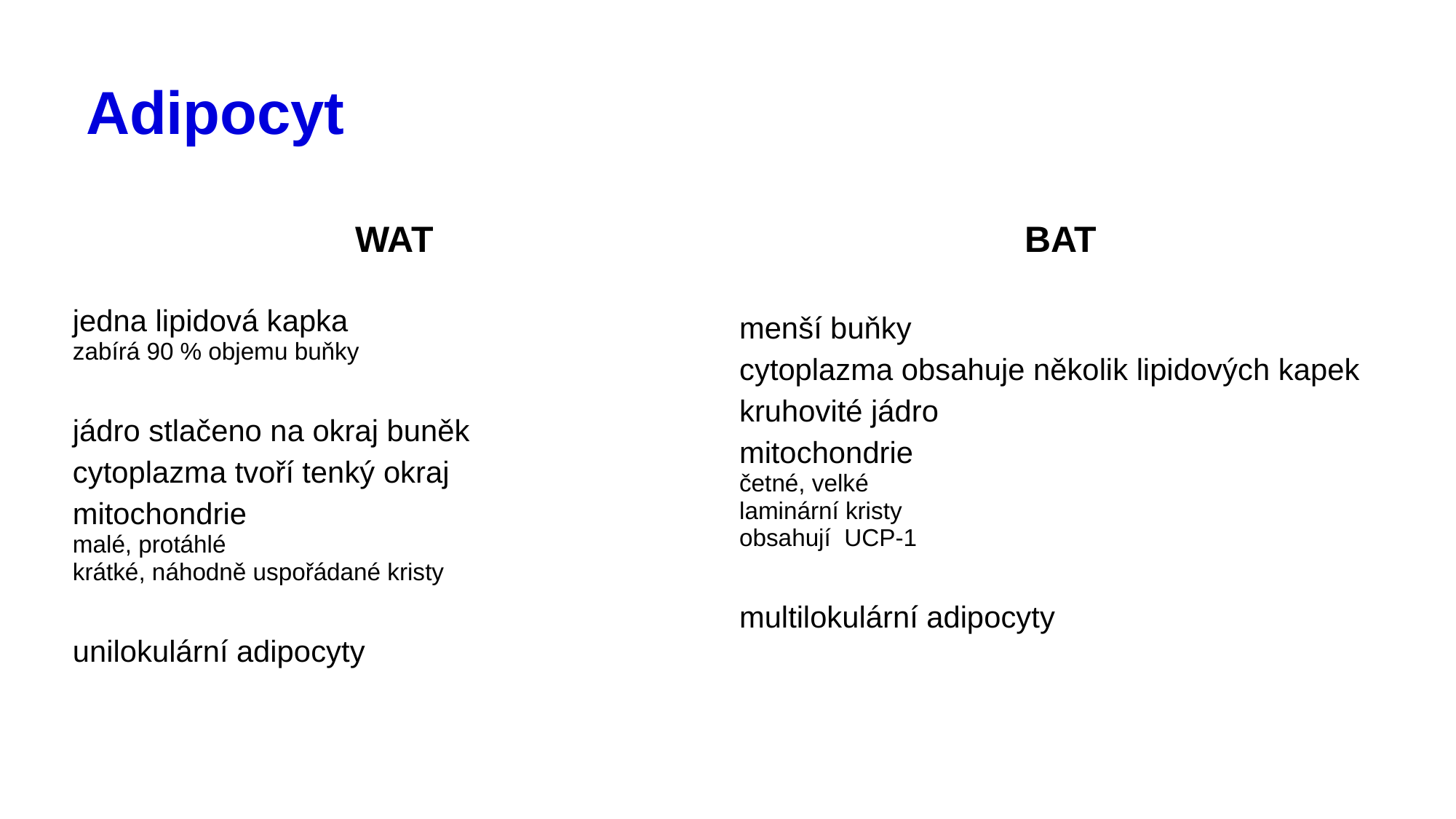

# Adipocyt
WAT
BAT

jedna lipidová kapka
zabírá 90 % objemu buňky

jádro stlačeno na okraj buněk
cytoplazma tvoří tenký okraj
mitochondrie
malé, protáhlé
krátké, náhodně uspořádané kristy

unilokulární adipocyty

menší buňky
cytoplazma obsahuje několik lipidových kapek
kruhovité jádro
mitochondrie
četné, velké
laminární kristy
obsahují  UCP-1

multilokulární adipocyty